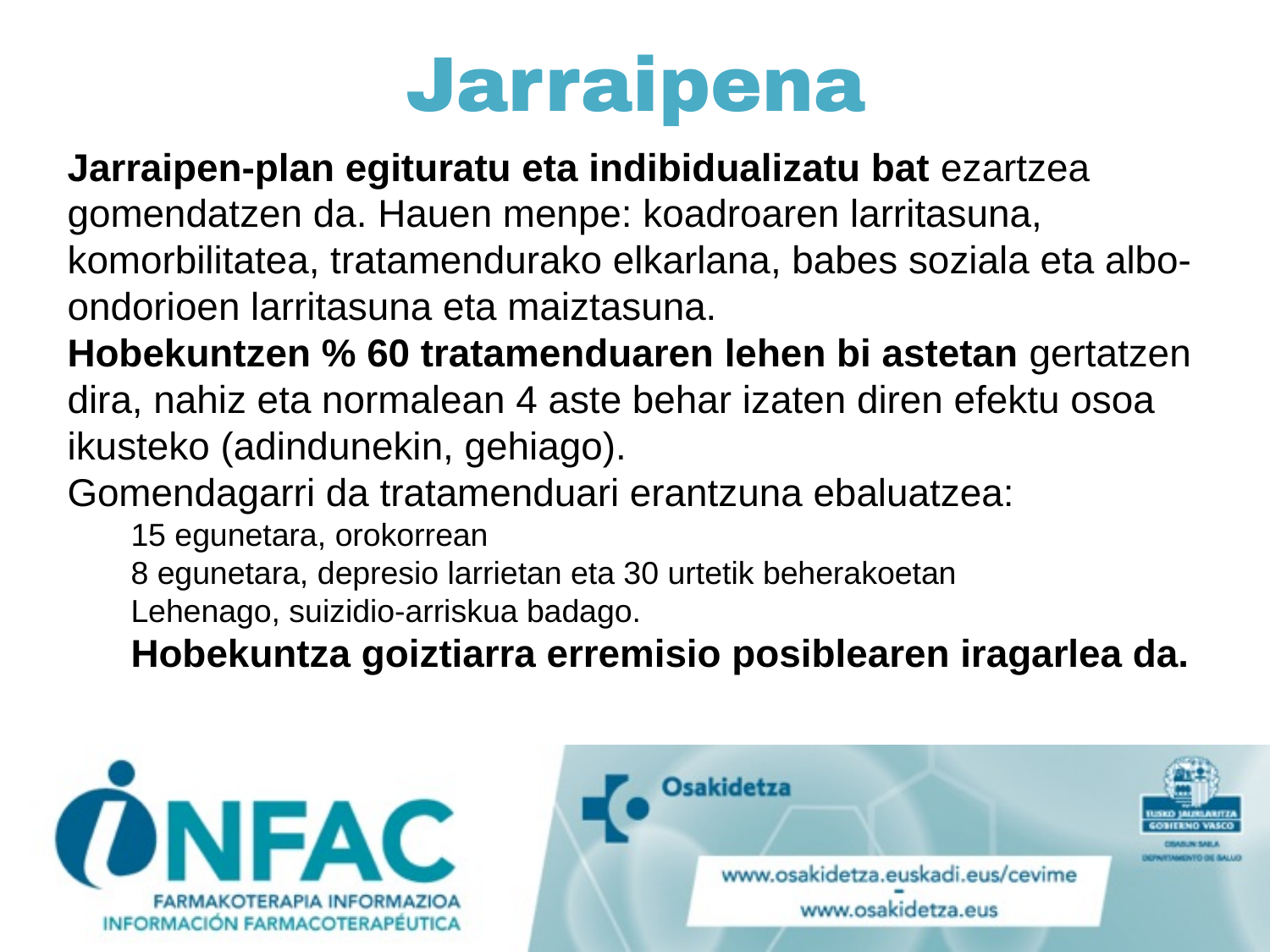

# Jarraipena
Jarraipen-plan egituratu eta indibidualizatu bat ezartzea gomendatzen da. Hauen menpe: koadroaren larritasuna, komorbilitatea, tratamendurako elkarlana, babes soziala eta albo-ondorioen larritasuna eta maiztasuna.
Hobekuntzen % 60 tratamenduaren lehen bi astetan gertatzen dira, nahiz eta normalean 4 aste behar izaten diren efektu osoa ikusteko (adindunekin, gehiago).
Gomendagarri da tratamenduari erantzuna ebaluatzea:
15 egunetara, orokorrean
8 egunetara, depresio larrietan eta 30 urtetik beherakoetan
Lehenago, suizidio-arriskua badago.
Hobekuntza goiztiarra erremisio posiblearen iragarlea da.